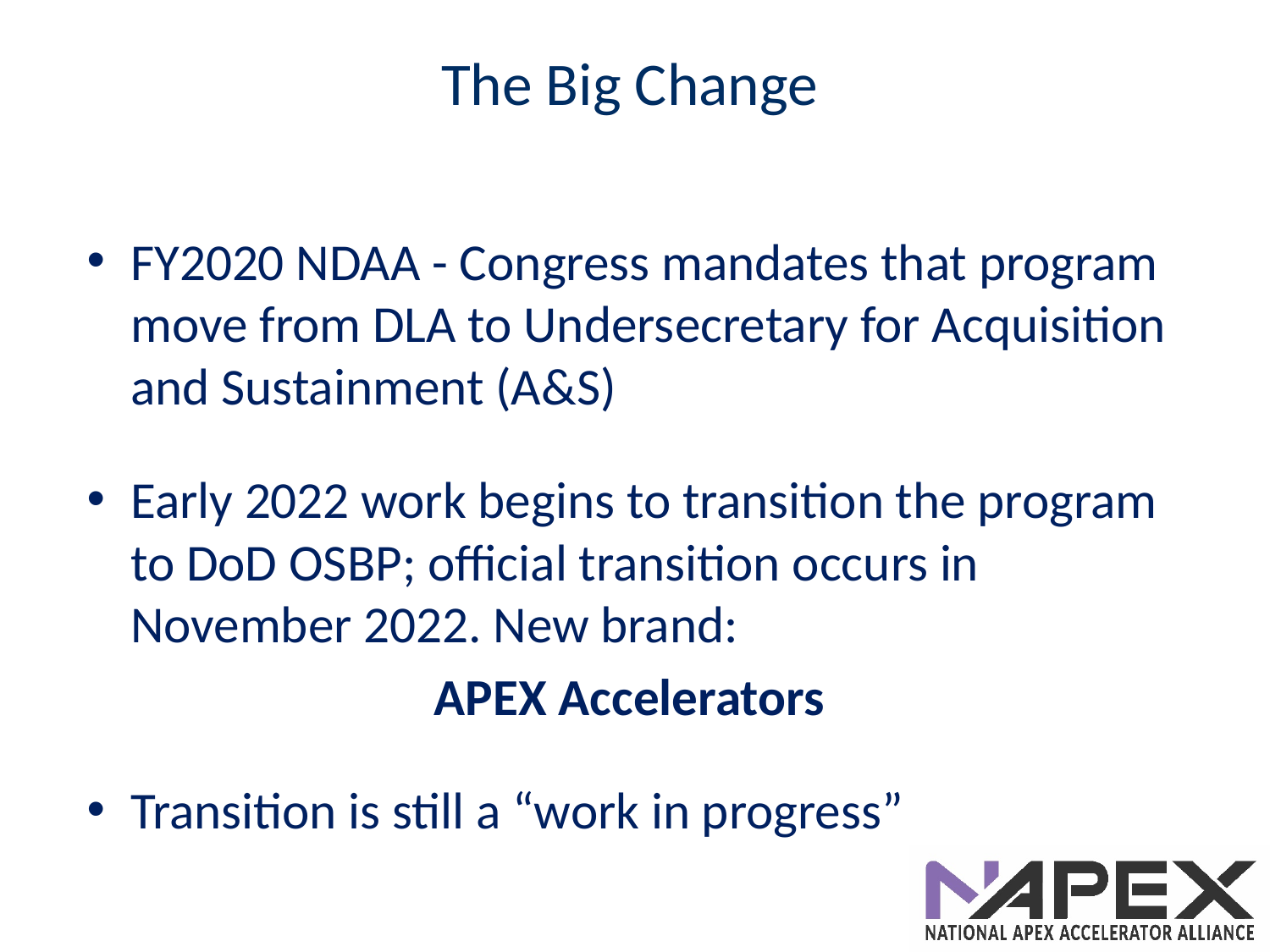

# The Big Change
FY2020 NDAA - Congress mandates that program move from DLA to Undersecretary for Acquisition and Sustainment (A&S)

Early 2022 work begins to transition the program to DoD OSBP; official transition occurs in November 2022. New brand:
APEX Accelerators

Transition is still a “work in progress”